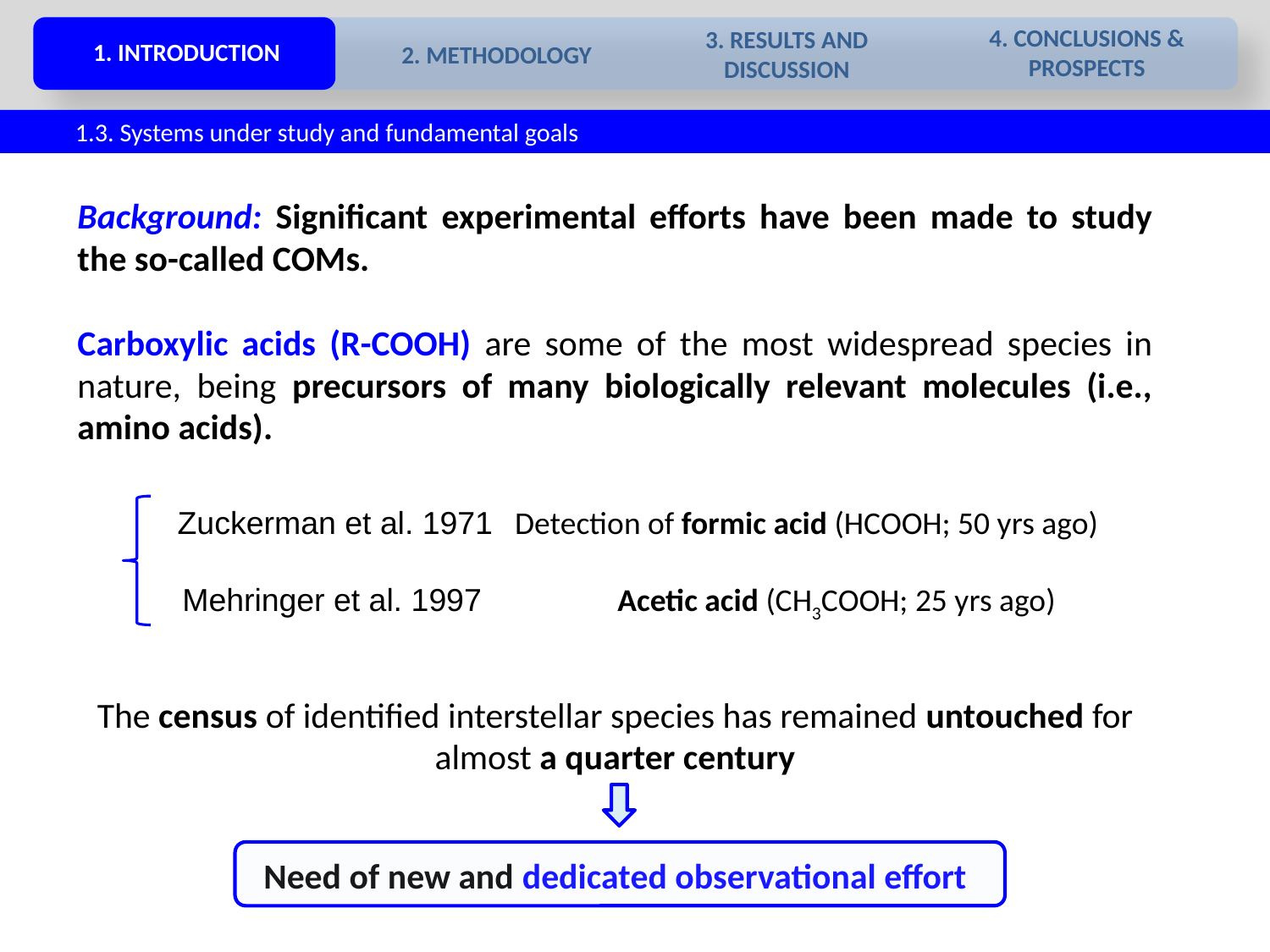

4. CONCLUSIONS & PROSPECTS
# 1. INTRODUCTION
1. INTRODUCTION
2. METHODOLOGY
2. METHODOLOGY
3. RESULTS AND DISCUSSION
3. RESULTS AND DISCUSSION
4. CONCLUSIONS & PROSPECTS
4. CONCLUSIONS & PROSPECTS

3. RESULTS AND DISCUSSION
2. METHODOLOGY
1. INTRODUCTION
           1.3. Systems under study and fundamental goals
Background: Significant experimental efforts have been made to study the so-called COMs.

Carboxylic acids (R-COOH) are some of the most widespread species in nature, being precursors of many biologically relevant molecules (i.e., amino acids).

The census of identified interstellar species has remained untouched for almost a quarter century

Need of new and dedicated observational effort

Detection of formic acid (HCOOH; 50 yrs ago)
Zuckerman et al. 1971
Mehringer et al. 1997
Acetic acid (CH3COOH; 25 yrs ago)